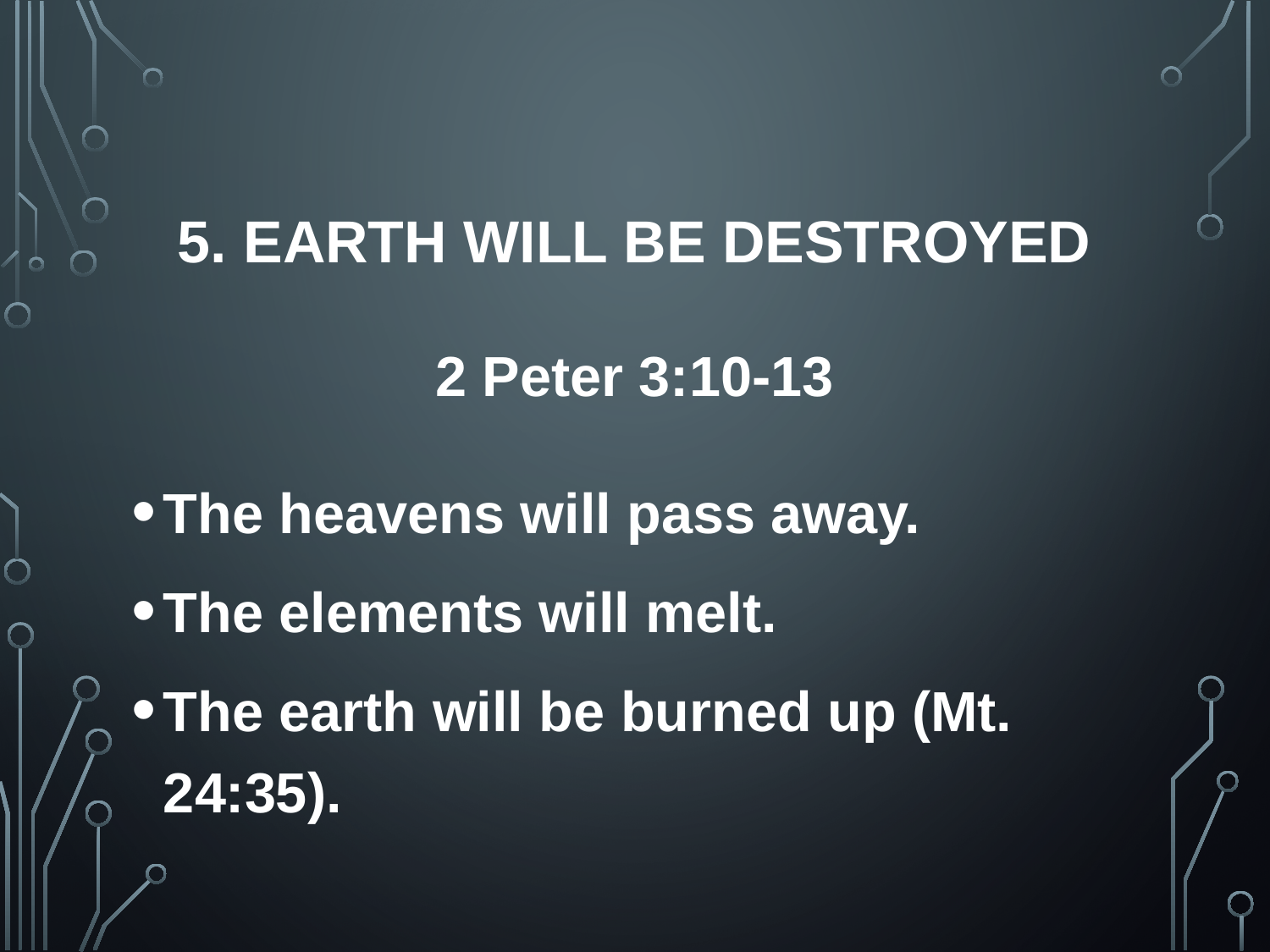

# 5. Earth Will Be Destroyed
2 Peter 3:10-13

The heavens will pass away.
The elements will melt.
The earth will be burned up (Mt. 24:35).